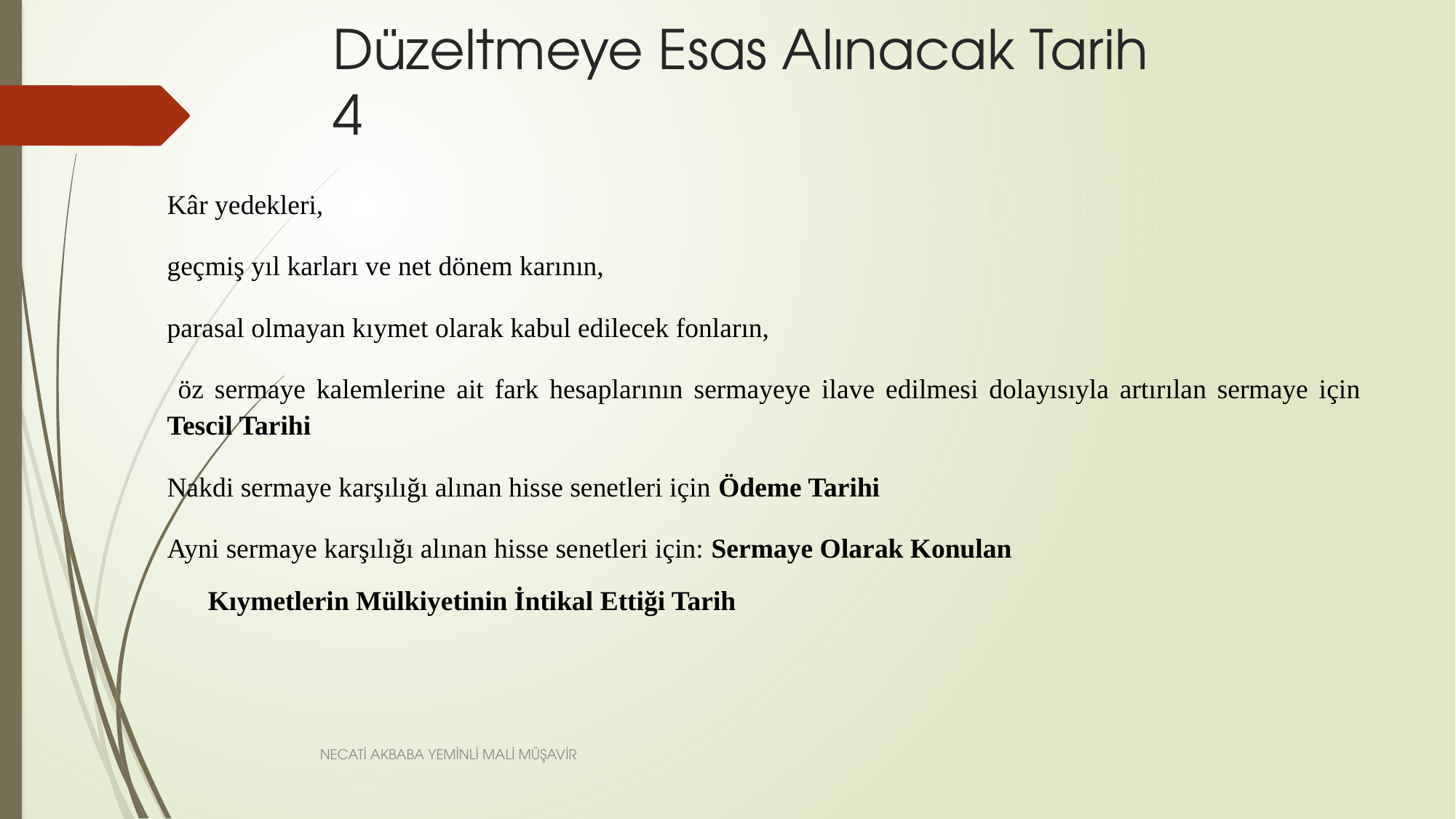

# Düzeltmeye Esas Alınacak Tarih 4
Kâr yedekleri,
geçmiş yıl karları ve net dönem karının,
parasal olmayan kıymet olarak kabul edilecek fonların,
 öz sermaye kalemlerine ait fark hesaplarının sermayeye ilave edilmesi dolayısıyla artırılan sermaye için Tescil Tarihi
Nakdi sermaye karşılığı alınan hisse senetleri için Ödeme Tarihi
Ayni sermaye karşılığı alınan hisse senetleri için: Sermaye Olarak Konulan
Kıymetlerin Mülkiyetinin İntikal Ettiği Tarih

NECATİ AKBABA YEMİNLİ MALİ MÜŞAVİR